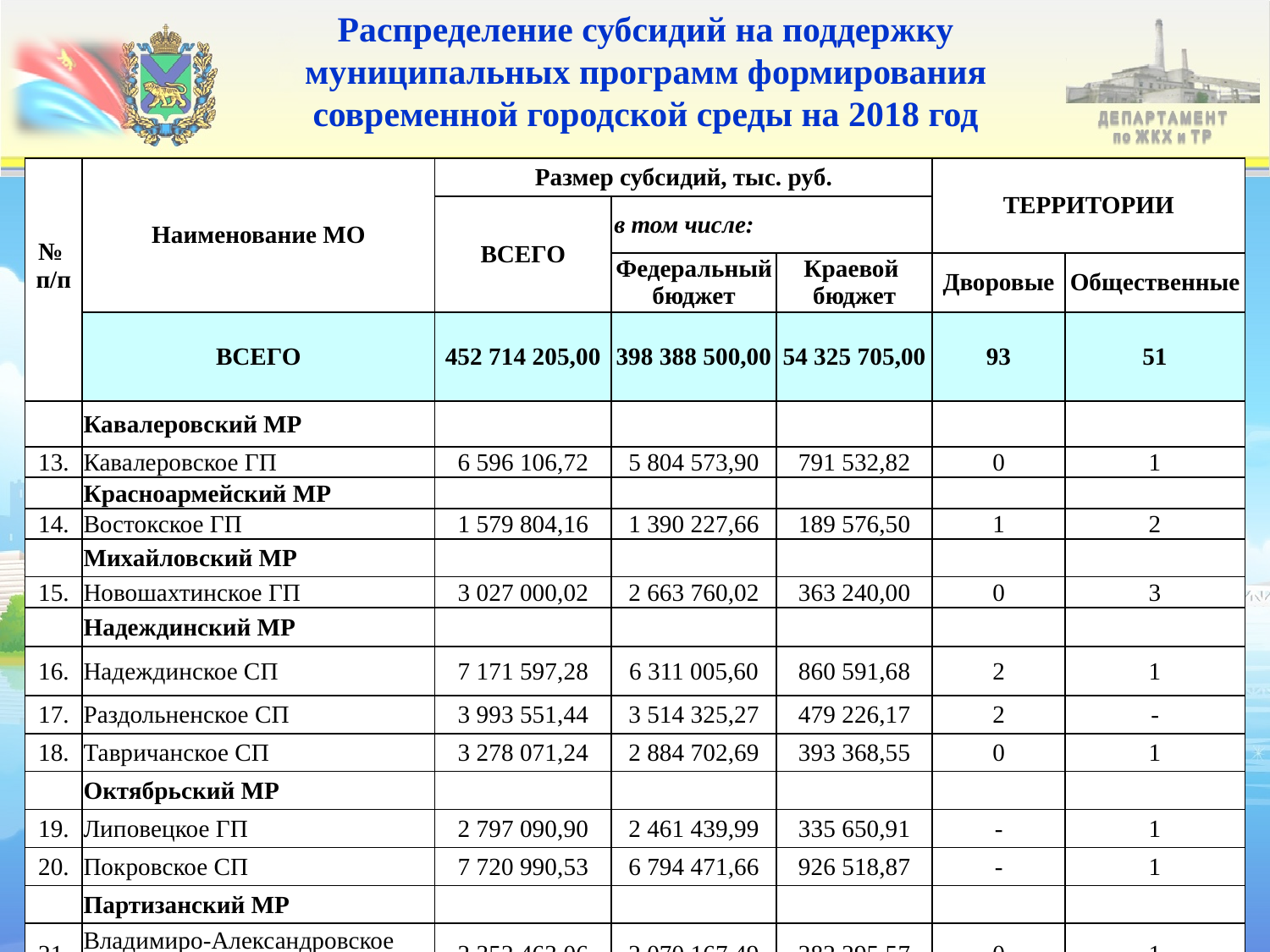

Распределение субсидий на поддержку муниципальных программ формирования современной городской среды на 2018 год
| № п/п | Наименование МО | Размер субсидий, тыс. руб. |  |  | ТЕРРИТОРИИ |  |
| --- | --- | --- | --- | --- | --- | --- |
|  |  | ВСЕГО | в том числе: |  |  |  |
|  |  |  | Федеральный бюджет | Краевой бюджет | Дворовые | Общественные |
|  | ВСЕГО | 452 714 205,00 | 398 388 500,00 | 54 325 705,00 | 93 | 51 |
|  | Кавалеровский МР |  |  |  |  |  |
| 13. | Кавалеровское ГП | 6 596 106,72 | 5 804 573,90 | 791 532,82 | 0 | 1 |
|  | Красноармейский МР |  |  |  |  |  |
| 14. | Востокское ГП | 1 579 804,16 | 1 390 227,66 | 189 576,50 | 1 | 2 |
|  | Михайловский МР |  |  |  |  |  |
| 15. | Новошахтинское ГП | 3 027 000,02 | 2 663 760,02 | 363 240,00 | 0 | 3 |
|  | Надеждинский МР |  |  |  |  |  |
| 16. | Надеждинское СП | 7 171 597,28 | 6 311 005,60 | 860 591,68 | 2 | 1 |
| 17. | Раздольненское СП | 3 993 551,44 | 3 514 325,27 | 479 226,17 | 2 | - |
| 18. | Тавричанское СП | 3 278 071,24 | 2 884 702,69 | 393 368,55 | 0 | 1 |
|  | Октябрьский МР |  |  |  |  |  |
| 19. | Липовецкое ГП | 2 797 090,90 | 2 461 439,99 | 335 650,91 | - | 1 |
| 20. | Покровское СП | 7 720 990,53 | 6 794 471,66 | 926 518,87 | - | 1 |
|  | Партизанский МР |  |  |  |  |  |
| 21. | Владимиро-Александровское сельское поселение | 2 352 463,06 | 2 070 167,49 | 282 295,57 | 0 | 1 |